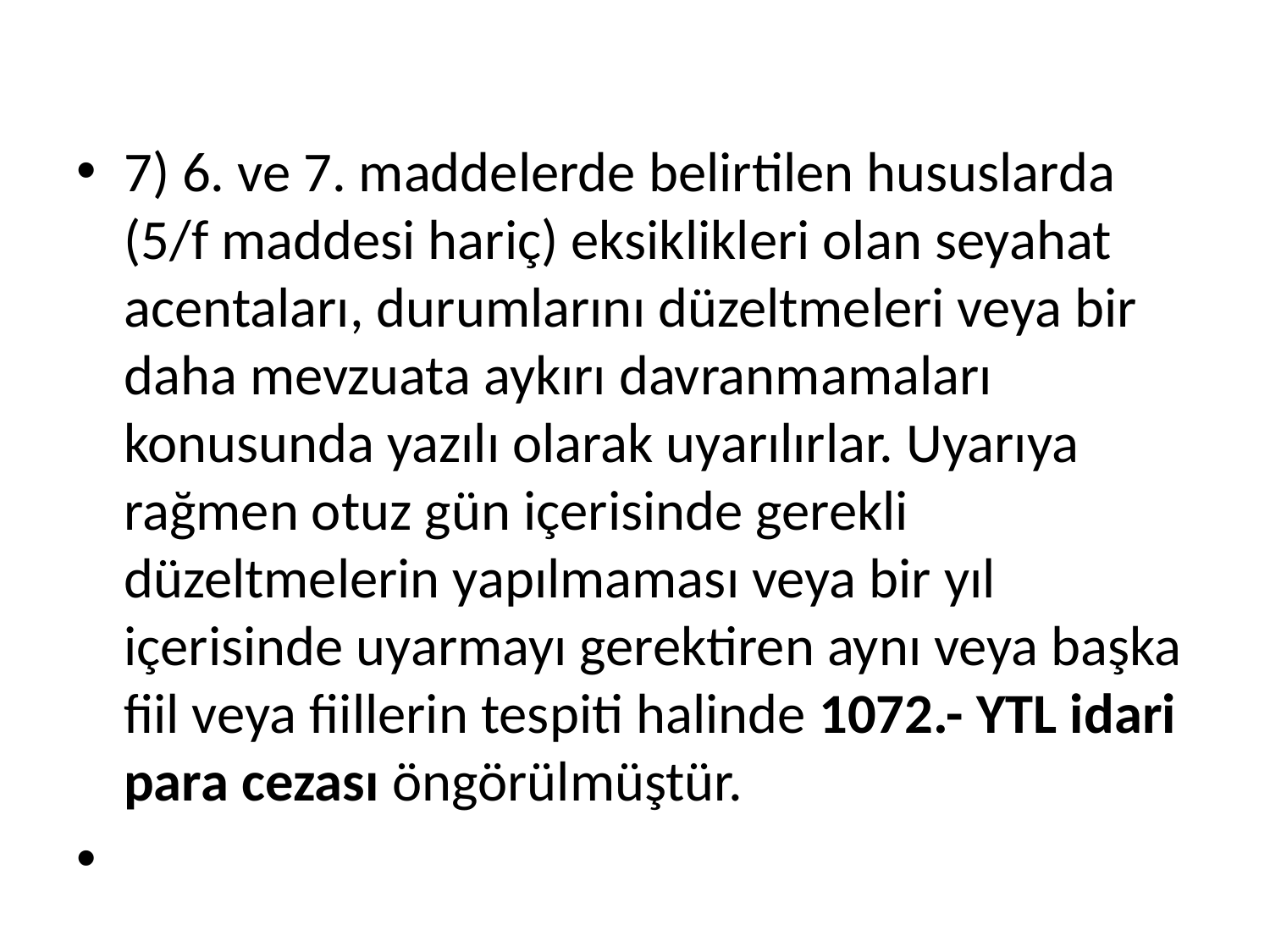

7) 6. ve 7. maddelerde belirtilen hususlarda (5/f maddesi hariç) eksiklikleri olan seyahat acentaları, durumlarını düzeltmeleri veya bir daha mevzuata aykırı davranmamaları konusunda yazılı olarak uyarılırlar. Uyarıya rağmen otuz gün içerisinde gerekli düzeltmelerin yapılmaması veya bir yıl içerisinde uyarmayı gerektiren aynı veya başka fiil veya fiillerin tespiti halinde 1072.- YTL idari para cezası öngörülmüştür.